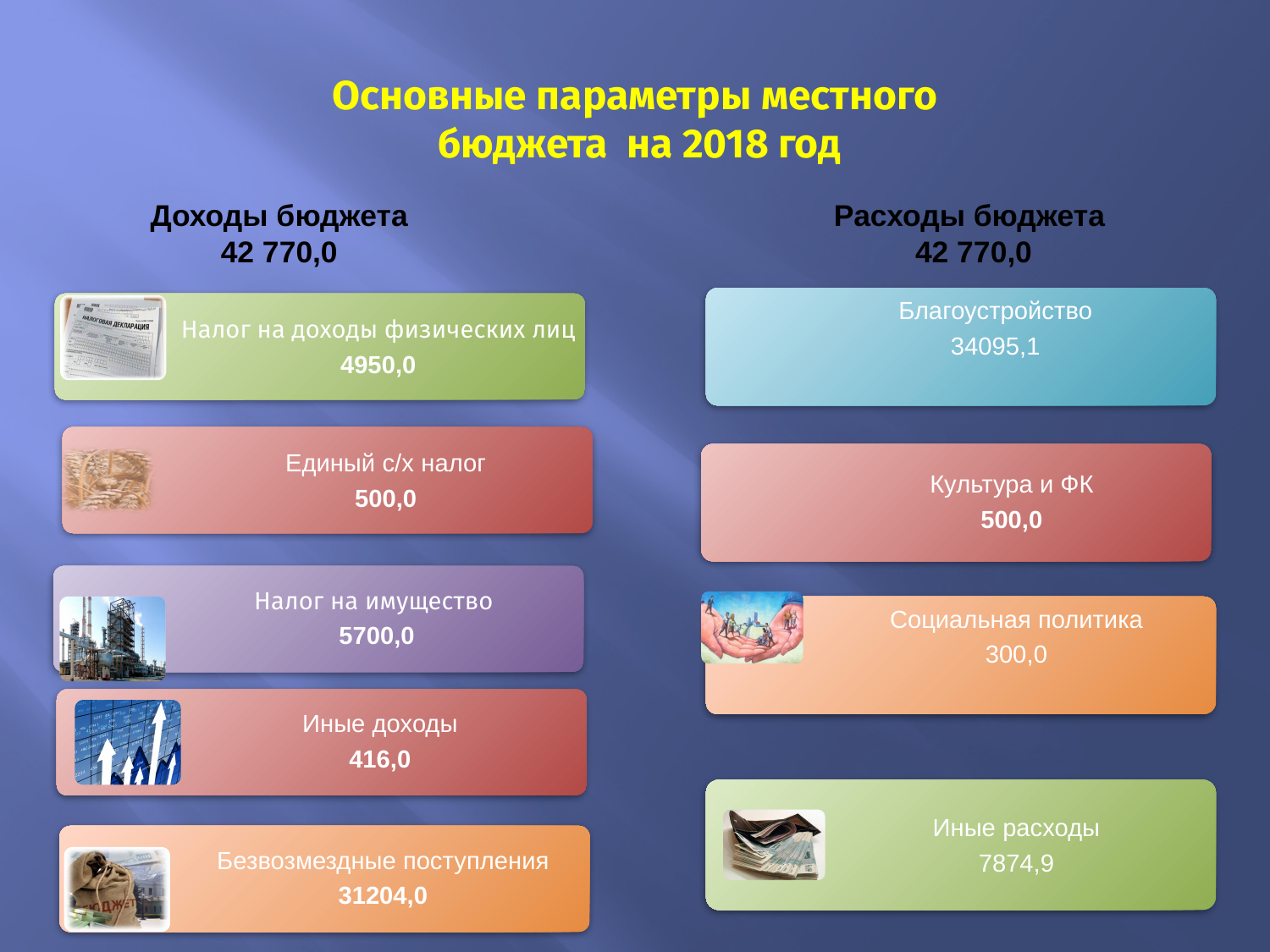

# Основные параметры местного бюджета  на 2018 год
Доходы бюджета
42 770,0
Расходы бюджета
42 770,0

Благоустройство
34095,1

Налог на доходы физических лиц
4950,0

Единый с/х налог
500,0

Культура и ФК
500,0

Налог на имущество
5700,0

Социальная политика
300,0

Иные доходы
416,0

Иные расходы
7874,9

Безвозмездные поступления
31204,0